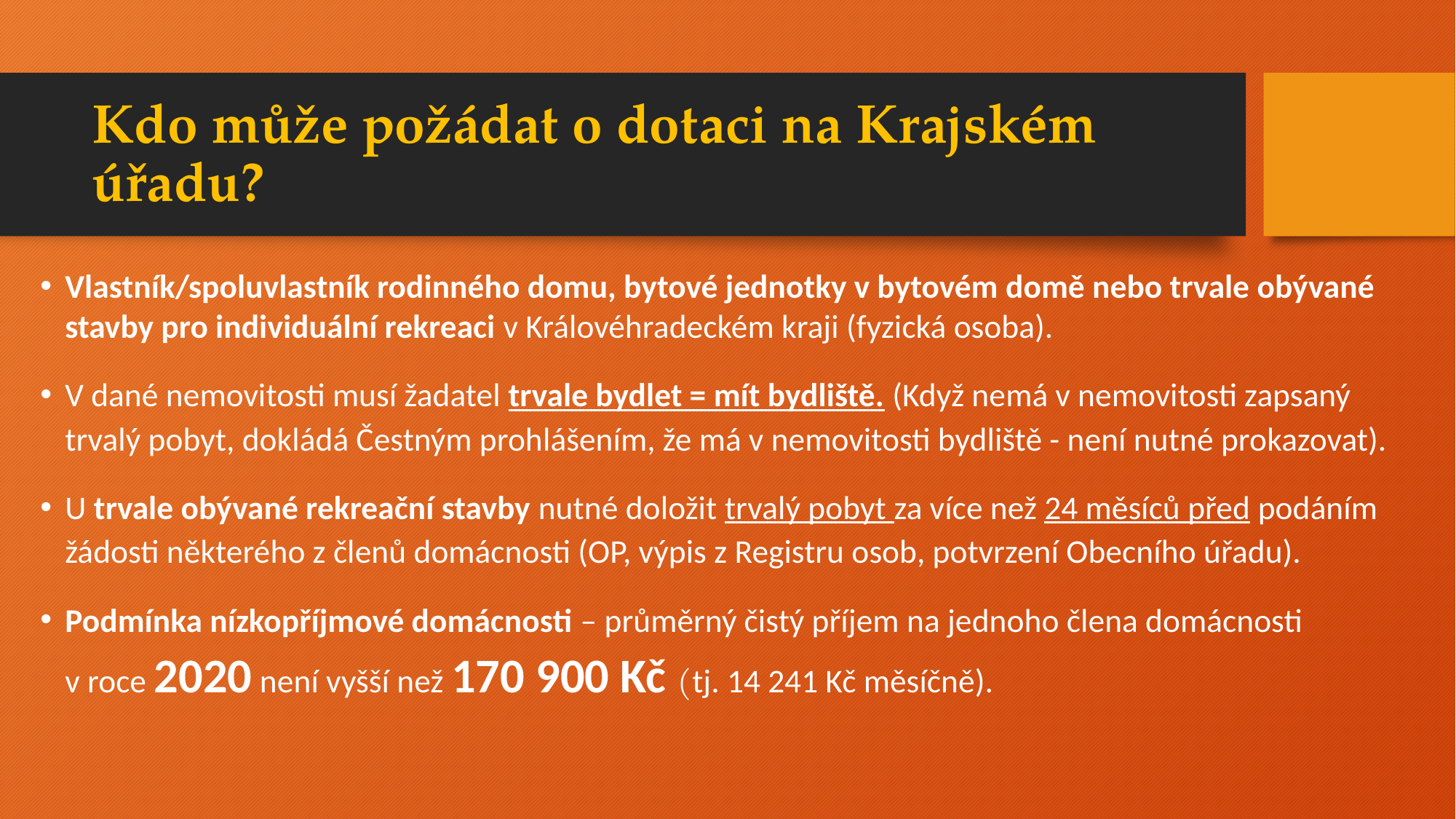

# Kdo může požádat o dotaci na Krajském úřadu?
Vlastník/spoluvlastník rodinného domu, bytové jednotky v bytovém domě nebo trvale obývané stavby pro individuální rekreaci v Královéhradeckém kraji (fyzická osoba).

V dané nemovitosti musí žadatel trvale bydlet = mít bydliště. (Když nemá v nemovitosti zapsaný trvalý pobyt, dokládá Čestným prohlášením, že má v nemovitosti bydliště - není nutné prokazovat).

U trvale obývané rekreační stavby nutné doložit trvalý pobyt za více než 24 měsíců před podáním žádosti některého z členů domácnosti (OP, výpis z Registru osob, potvrzení Obecního úřadu).

Podmínka nízkopříjmové domácnosti – průměrný čistý příjem na jednoho člena domácnosti v roce 2020 není vyšší než 170 900 Kč (tj. 14 241 Kč měsíčně).